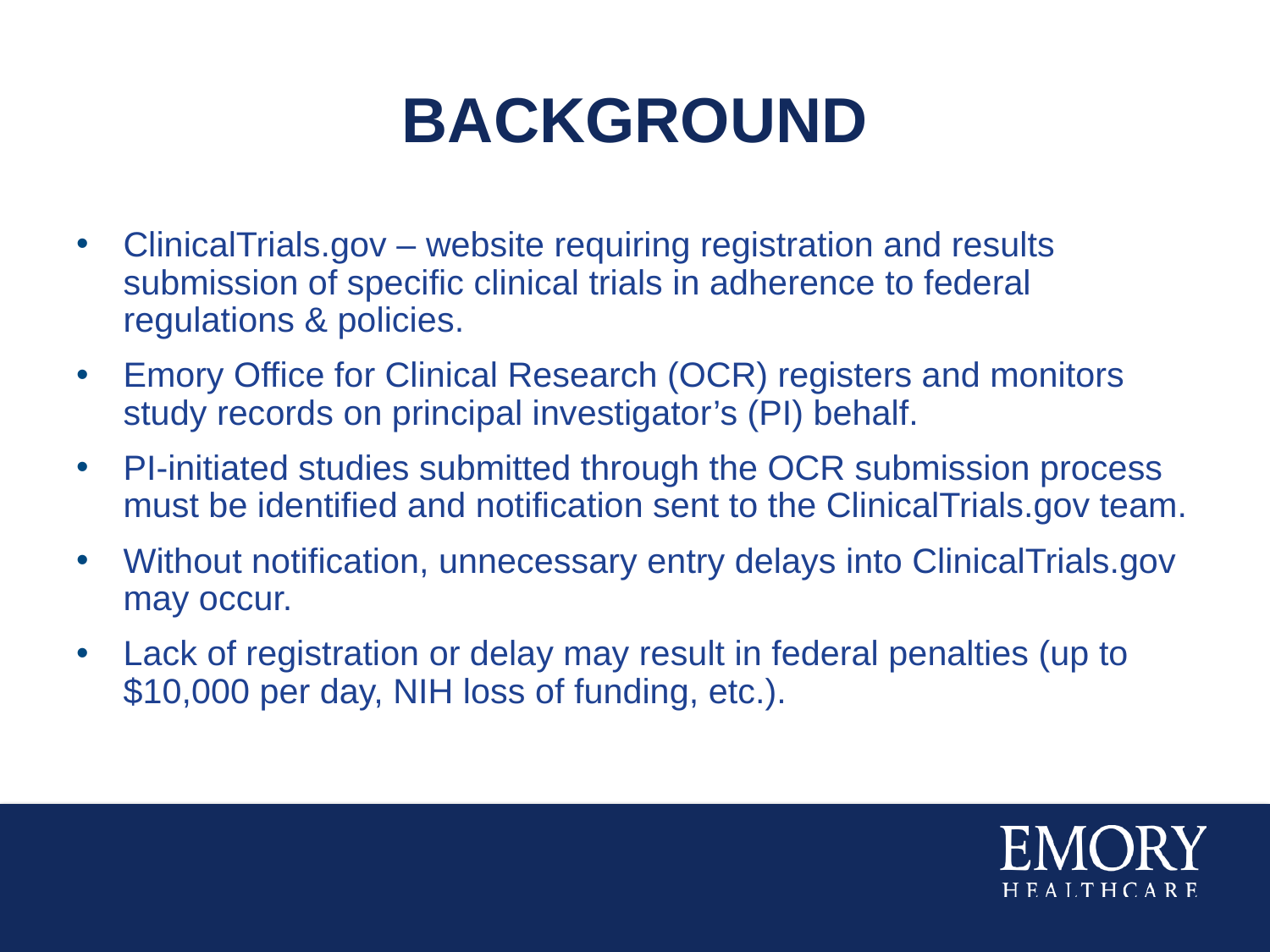

# Background
ClinicalTrials.gov – website requiring registration and results submission of specific clinical trials in adherence to federal regulations & policies.
Emory Office for Clinical Research (OCR) registers and monitors study records on principal investigator’s (PI) behalf.
PI-initiated studies submitted through the OCR submission process must be identified and notification sent to the ClinicalTrials.gov team.
Without notification, unnecessary entry delays into ClinicalTrials.gov may occur.
Lack of registration or delay may result in federal penalties (up to $10,000 per day, NIH loss of funding, etc.).